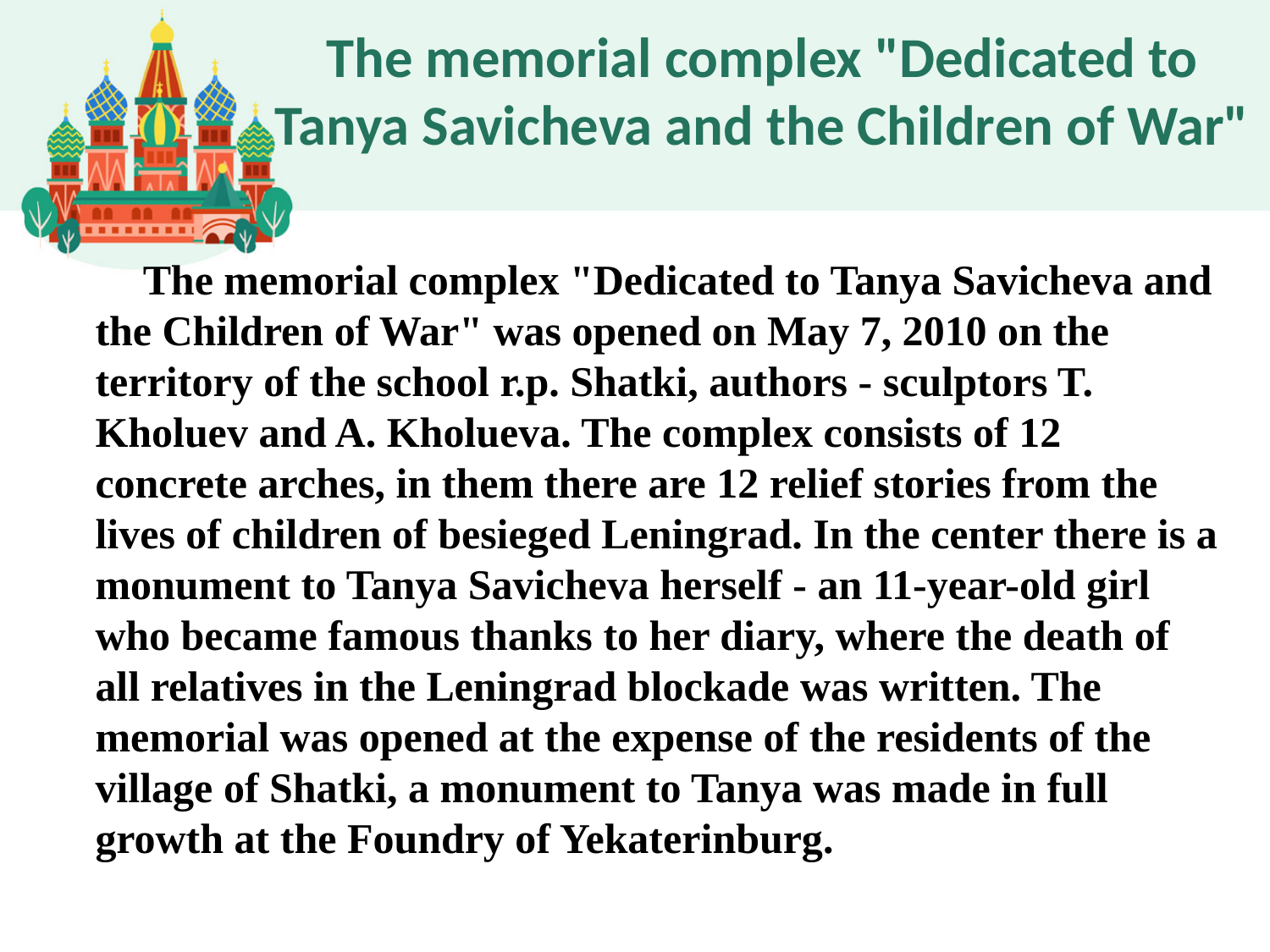

# The memorial complex "Dedicated to Tanya Savicheva and the Children of War"
         The memorial complex "Dedicated to Tanya Savicheva and the Children of War" was opened on May 7, 2010 on the territory of the school r.p. Shatki, authors - sculptors T. Kholuev and A. Kholueva. The complex consists of 12 concrete arches, in them there are 12 relief stories from the lives of children of besieged Leningrad. In the center there is a monument to Tanya Savicheva herself - an 11-year-old girl who became famous thanks to her diary, where the death of all relatives in the Leningrad blockade was written. The memorial was opened at the expense of the residents of the village of Shatki, a monument to Tanya was made in full growth at the Foundry of Yekaterinburg.